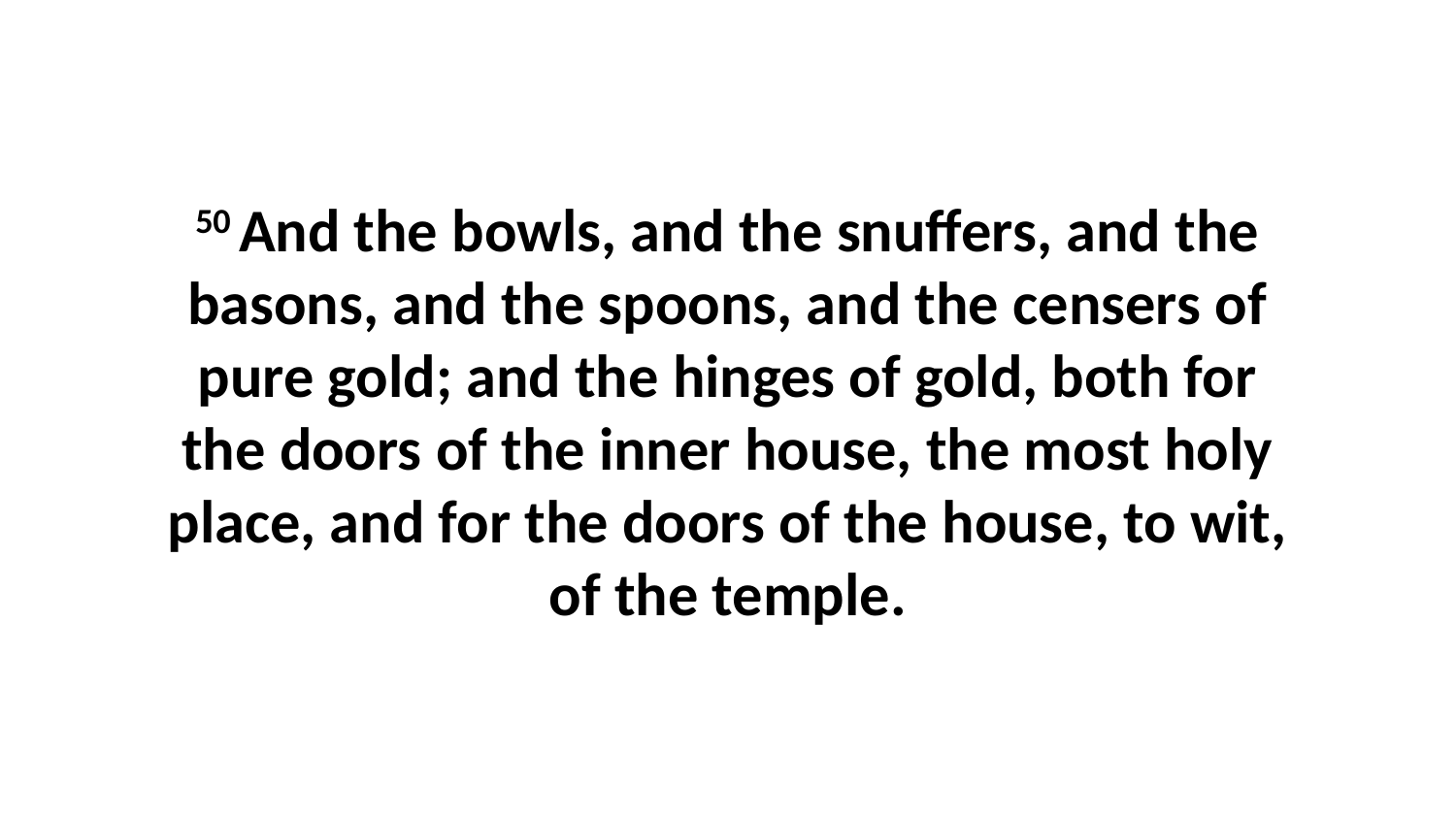

50 And the bowls, and the snuffers, and the basons, and the spoons, and the censers of pure gold; and the hinges of gold, both for the doors of the inner house, the most holy place, and for the doors of the house, to wit, of the temple.